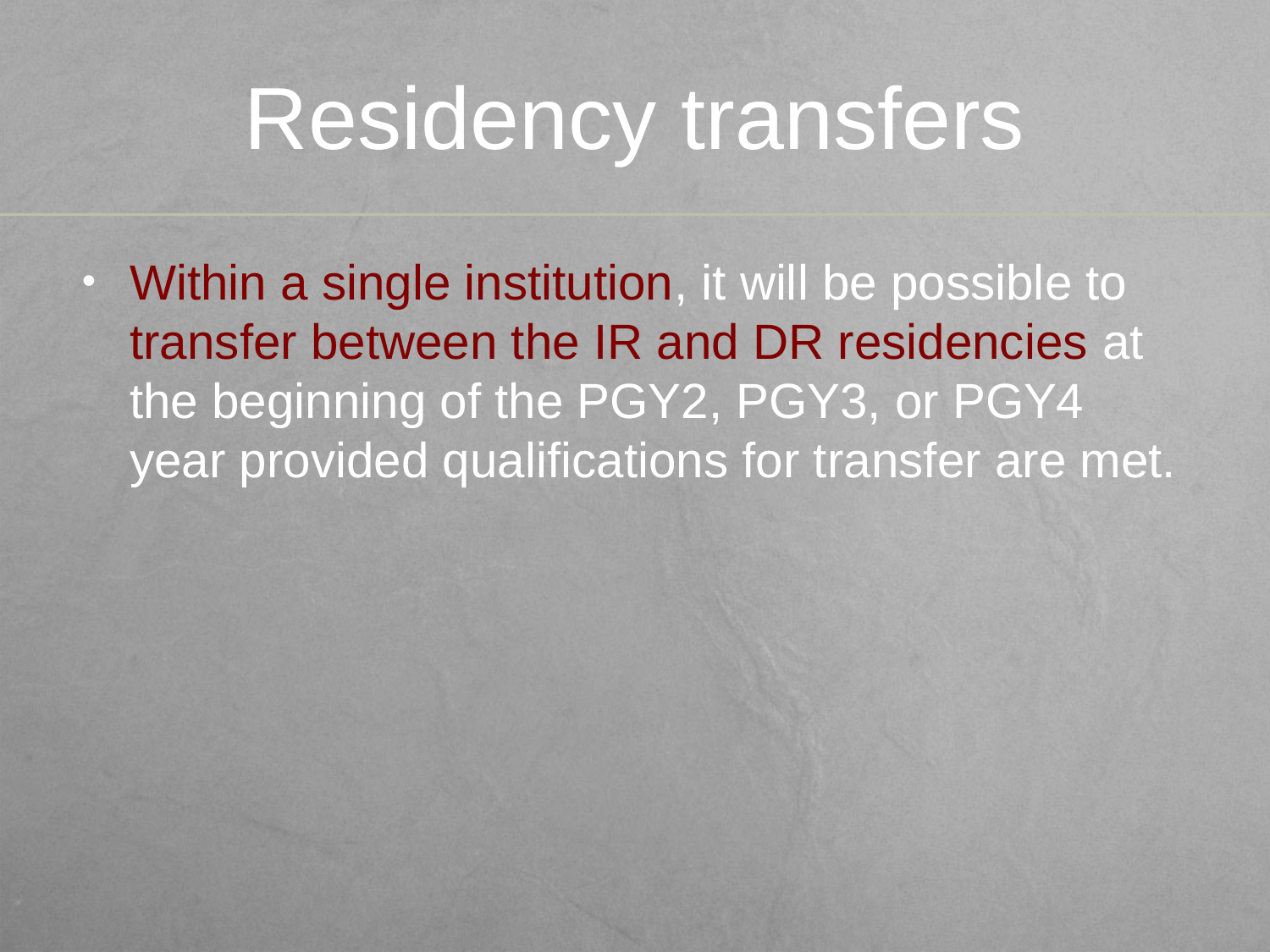

# Residency transfers
Within a single institution, it will be possible to transfer between the IR and DR residencies at the beginning of the PGY2, PGY3, or PGY4 year provided qualifications for transfer are met.